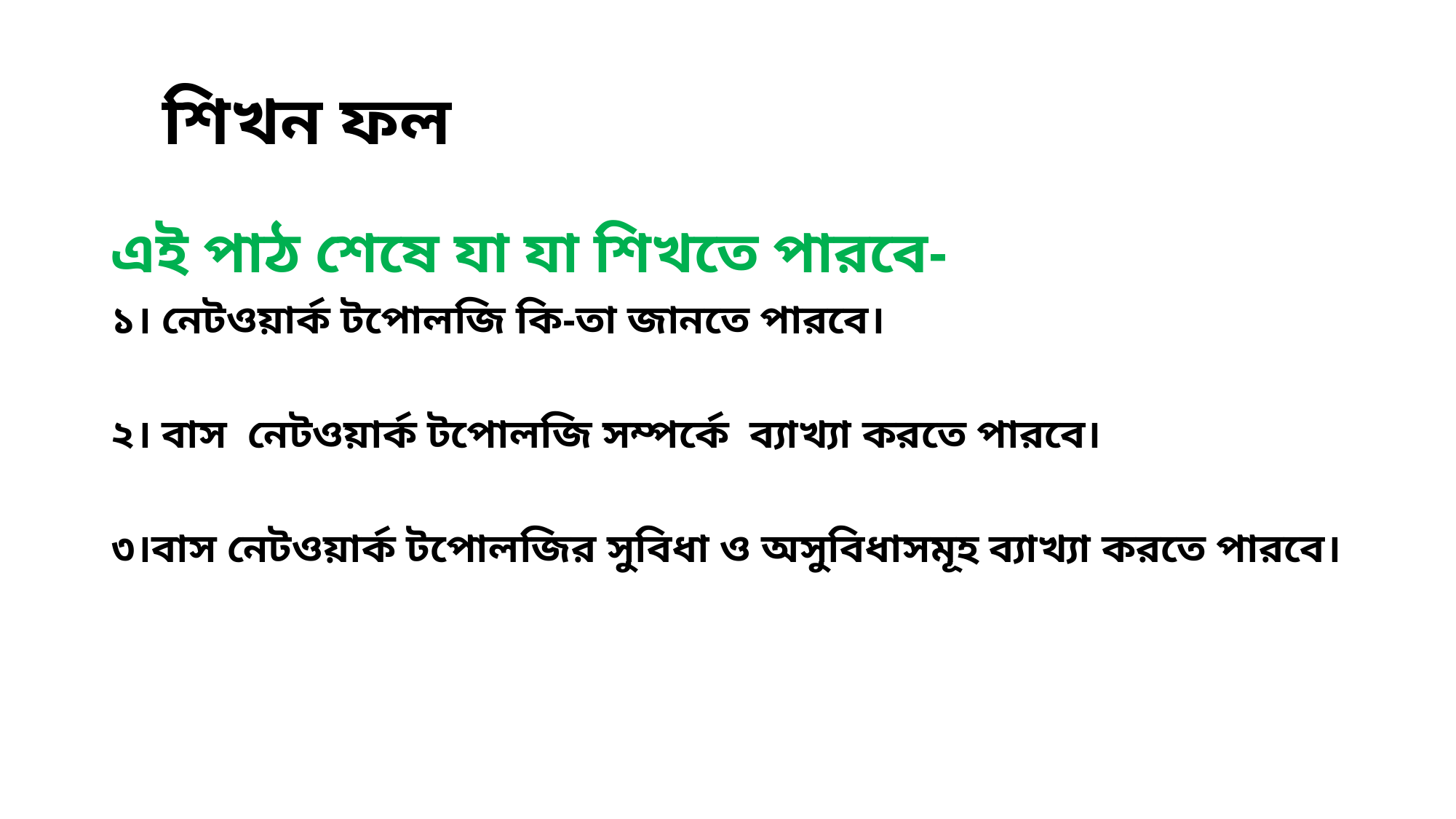

# শিখন ফল
এই পাঠ শেষে যা যা শিখতে পারবে-
১। নেটওয়ার্ক টপোলজি কি-তা জানতে পারবে।

২। বাস  নেটওয়ার্ক টপোলজি সম্পর্কে  ব্যাখ্যা করতে পারবে।

৩।বাস নেটওয়ার্ক টপোলজির সুবিধা ও অসুবিধাসমূহ ব্যাখ্যা করতে পারবে।